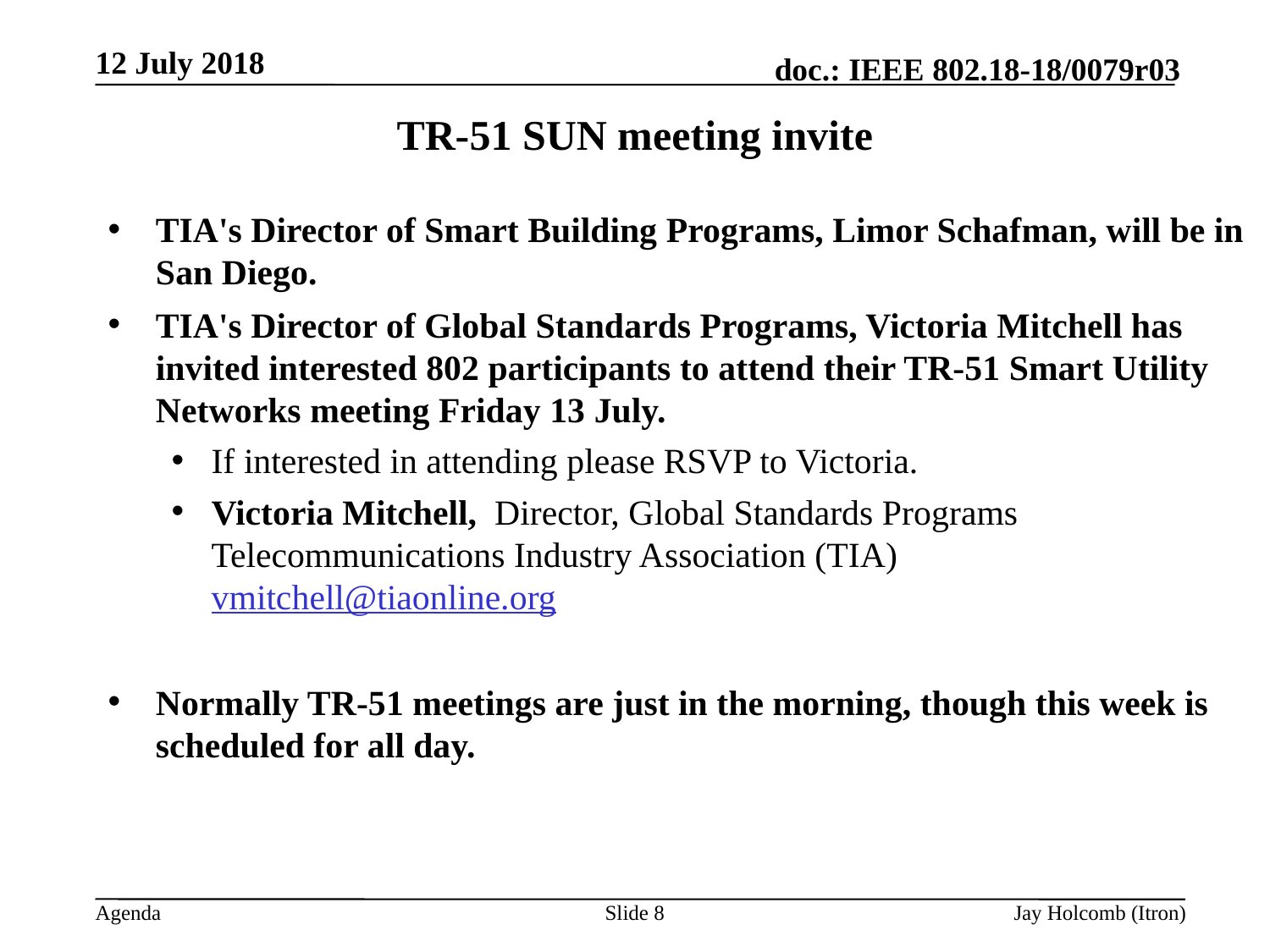

12 July 2018
# TR-51 SUN meeting invite
TIA's Director of Smart Building Programs, Limor Schafman, will be in San Diego.
TIA's Director of Global Standards Programs, Victoria Mitchell has invited interested 802 participants to attend their TR-51 Smart Utility Networks meeting Friday 13 July.
If interested in attending please RSVP to Victoria.
Victoria Mitchell,  Director, Global Standards Programs 
Telecommunications Industry Association (TIA) 
vmitchell@tiaonline.org

Normally TR-51 meetings are just in the morning, though this week is scheduled for all day.
Slide 8
Jay Holcomb (Itron)